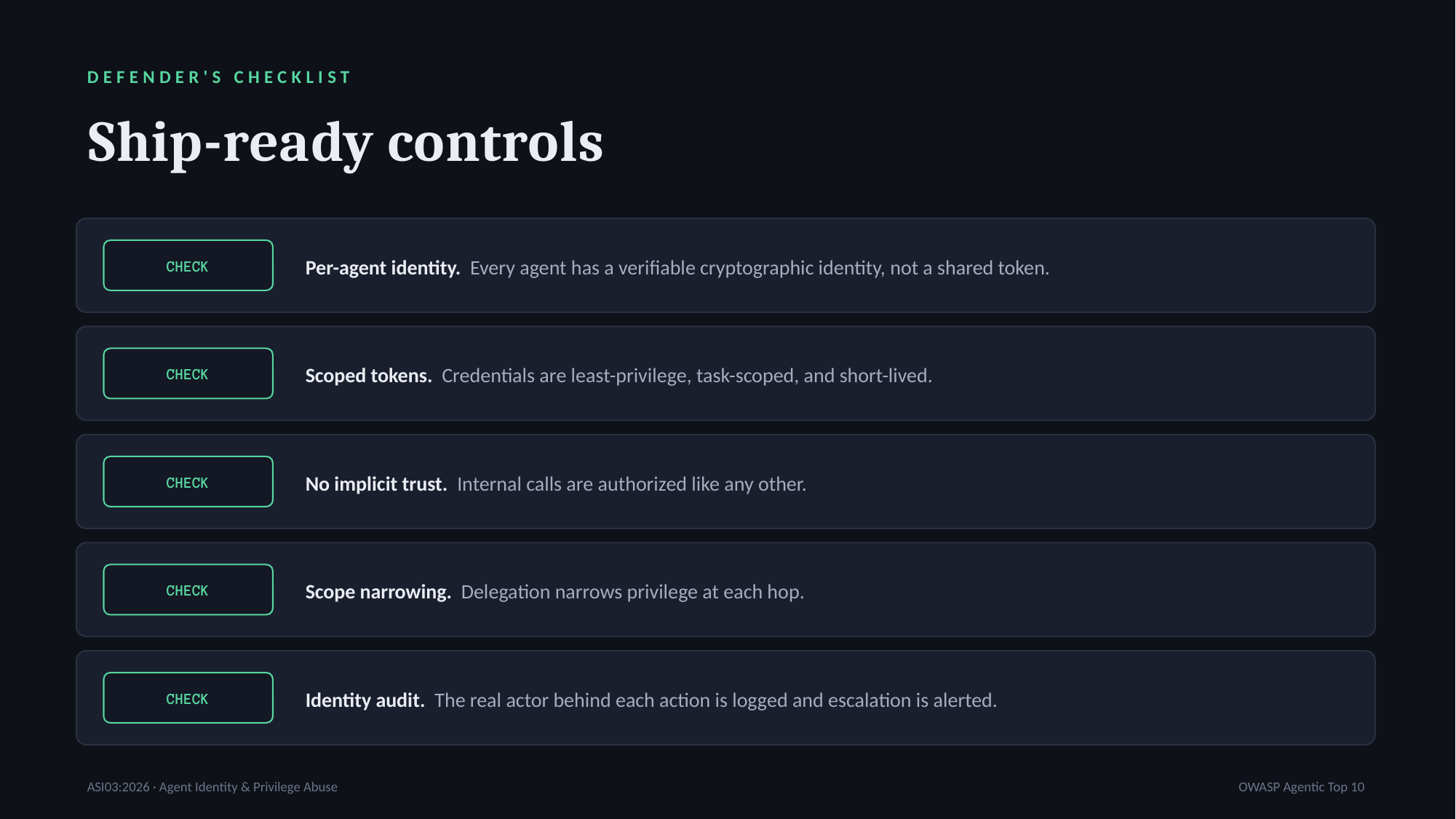

DEFENDER'S CHECKLIST
Ship-ready controls

Per-agent identity.  Every agent has a verifiable cryptographic identity, not a shared token.

CHECK

Scoped tokens.  Credentials are least-privilege, task-scoped, and short-lived.

CHECK

No implicit trust.  Internal calls are authorized like any other.

CHECK

Scope narrowing.  Delegation narrows privilege at each hop.

CHECK

Identity audit.  The real actor behind each action is logged and escalation is alerted.

CHECK
ASI03:2026 · Agent Identity & Privilege Abuse
OWASP Agentic Top 10